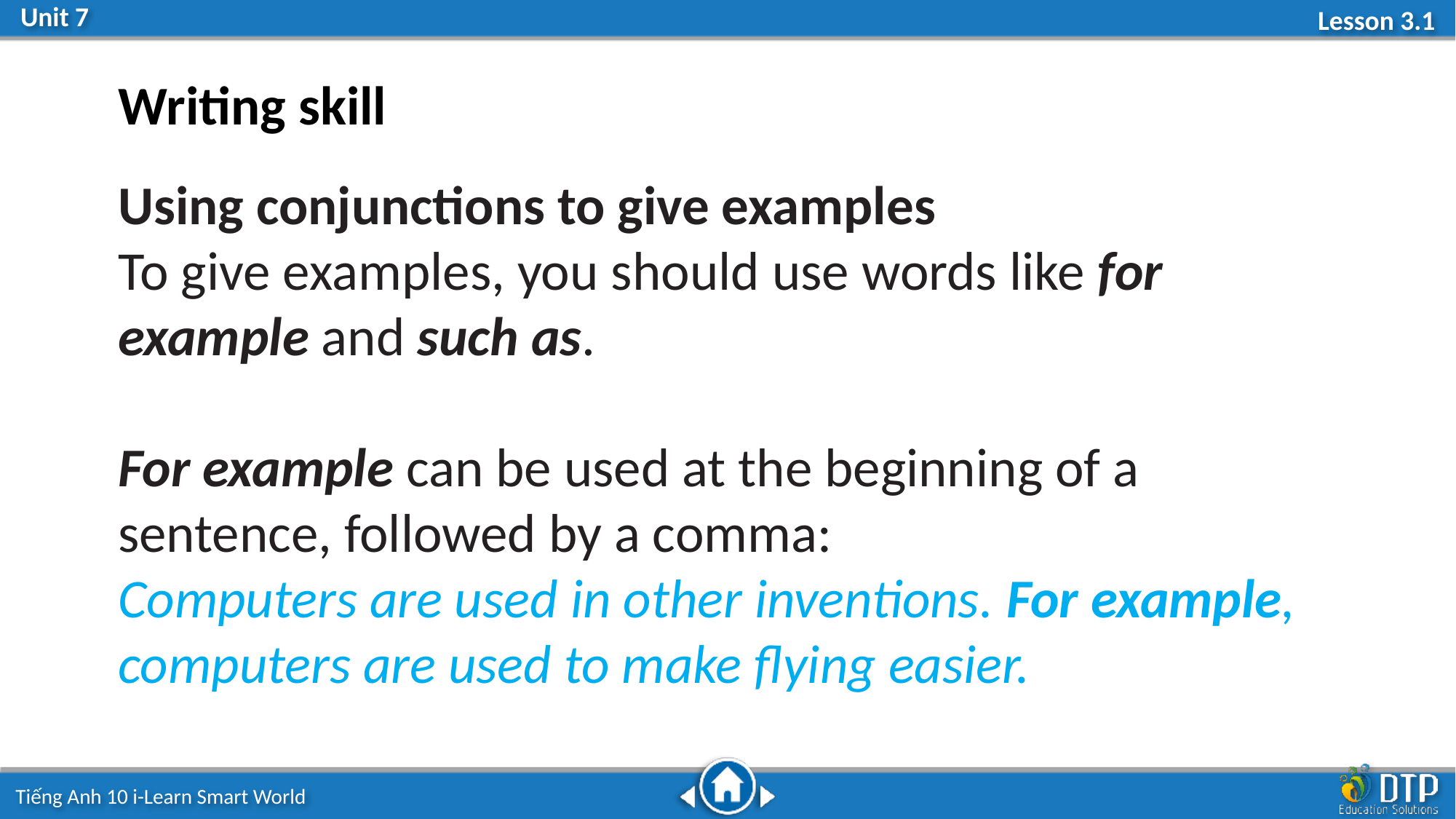

Writing skill
Using conjunctions to give examples
To give examples, you should use words like for example and such as.
For example can be used at the beginning of a sentence, followed by a comma:
Computers are used in other inventions. For example, computers are used to make ﬂying easier.